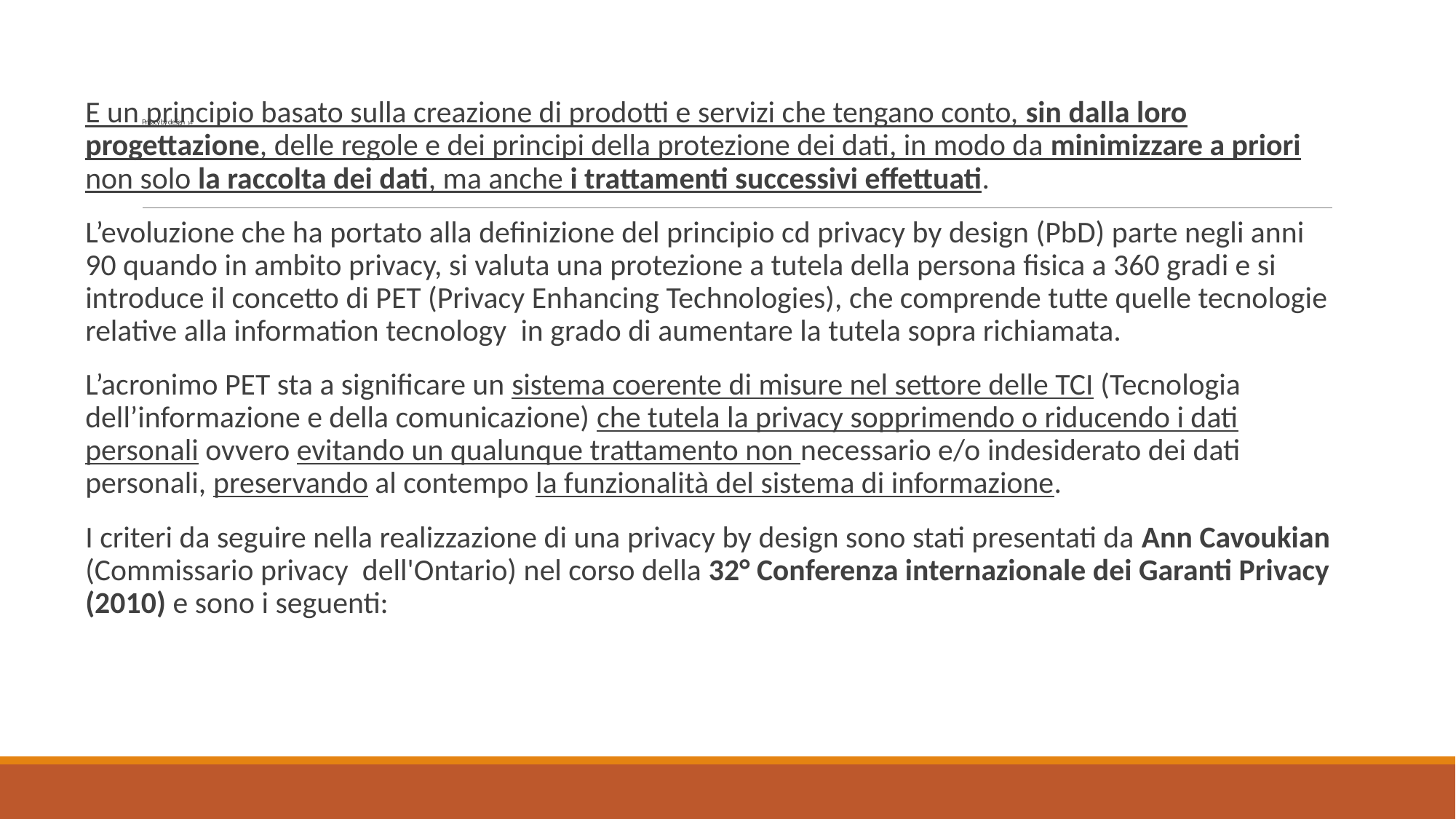

# Privacy by design  1/4
E un principio basato sulla creazione di prodotti e servizi che tengano conto, sin dalla loro progettazione, delle regole e dei principi della protezione dei dati, in modo da minimizzare a priori non solo la raccolta dei dati, ma anche i trattamenti successivi effettuati.
L’evoluzione che ha portato alla definizione del principio cd privacy by design (PbD) parte negli anni 90 quando in ambito privacy, si valuta una protezione a tutela della persona fisica a 360 gradi e si introduce il concetto di PET (Privacy Enhancing Technologies), che comprende tutte quelle tecnologie relative alla information tecnology  in grado di aumentare la tutela sopra richiamata.
L’acronimo PET sta a significare un sistema coerente di misure nel settore delle TCI (Tecnologia dell’informazione e della comunicazione) che tutela la privacy sopprimendo o riducendo i dati personali ovvero evitando un qualunque trattamento non necessario e/o indesiderato dei dati personali, preservando al contempo la funzionalità del sistema di informazione.
I criteri da seguire nella realizzazione di una privacy by design sono stati presentati da Ann Cavoukian (Commissario privacy  dell'Ontario) nel corso della 32° Conferenza internazionale dei Garanti Privacy (2010) e sono i seguenti: